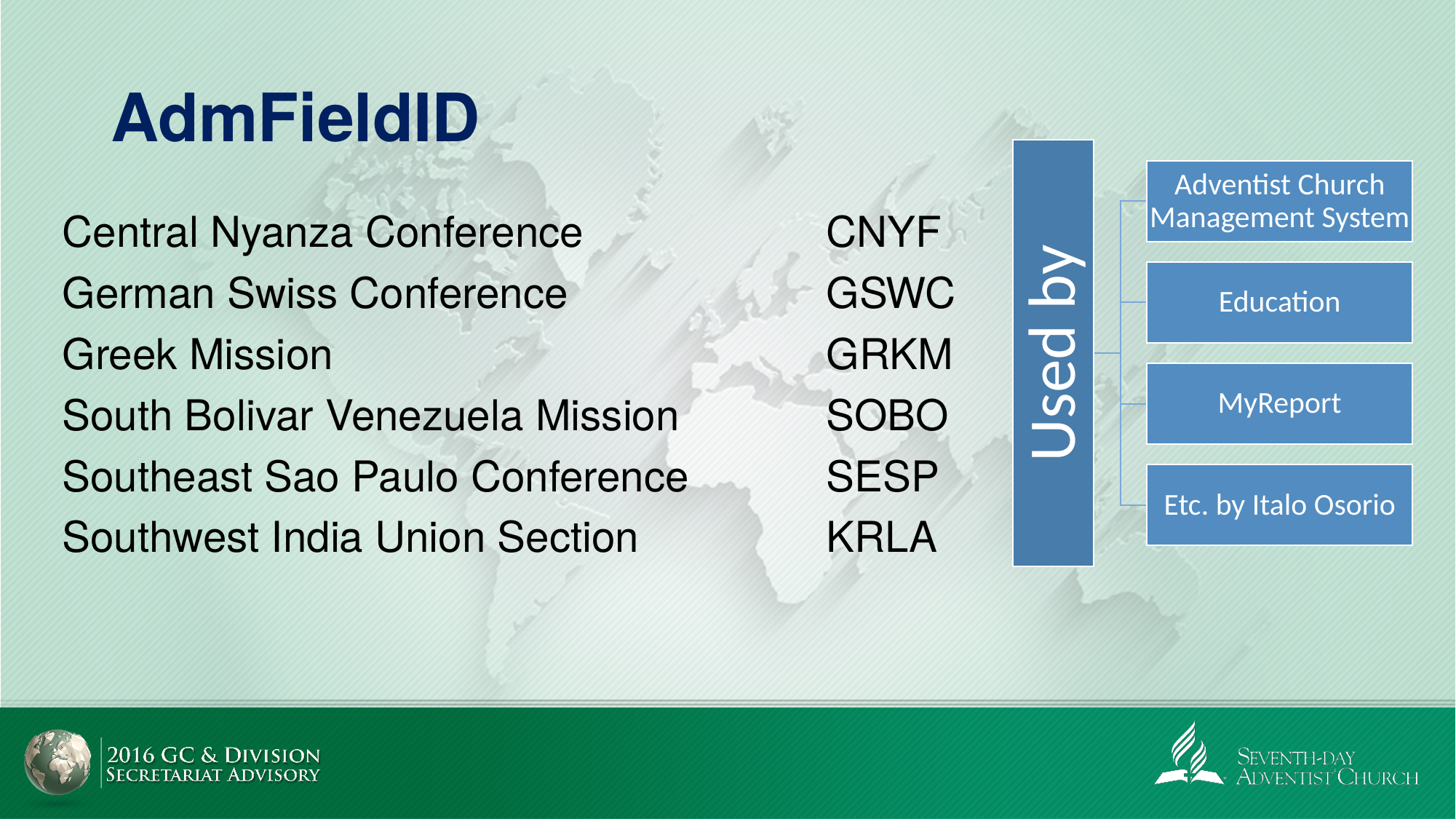

Used by
Adventist Church Management System
Education
MyReport
Etc. by Italo Osorio
# AdmFieldID
Central Nyanza Conference			CNYF
German Swiss Conference			GSWC
Greek Mission					GRKM
South Bolivar Venezuela Mission		SOBO
Southeast Sao Paulo Conference		SESP
Southwest India Union Section		KRLA